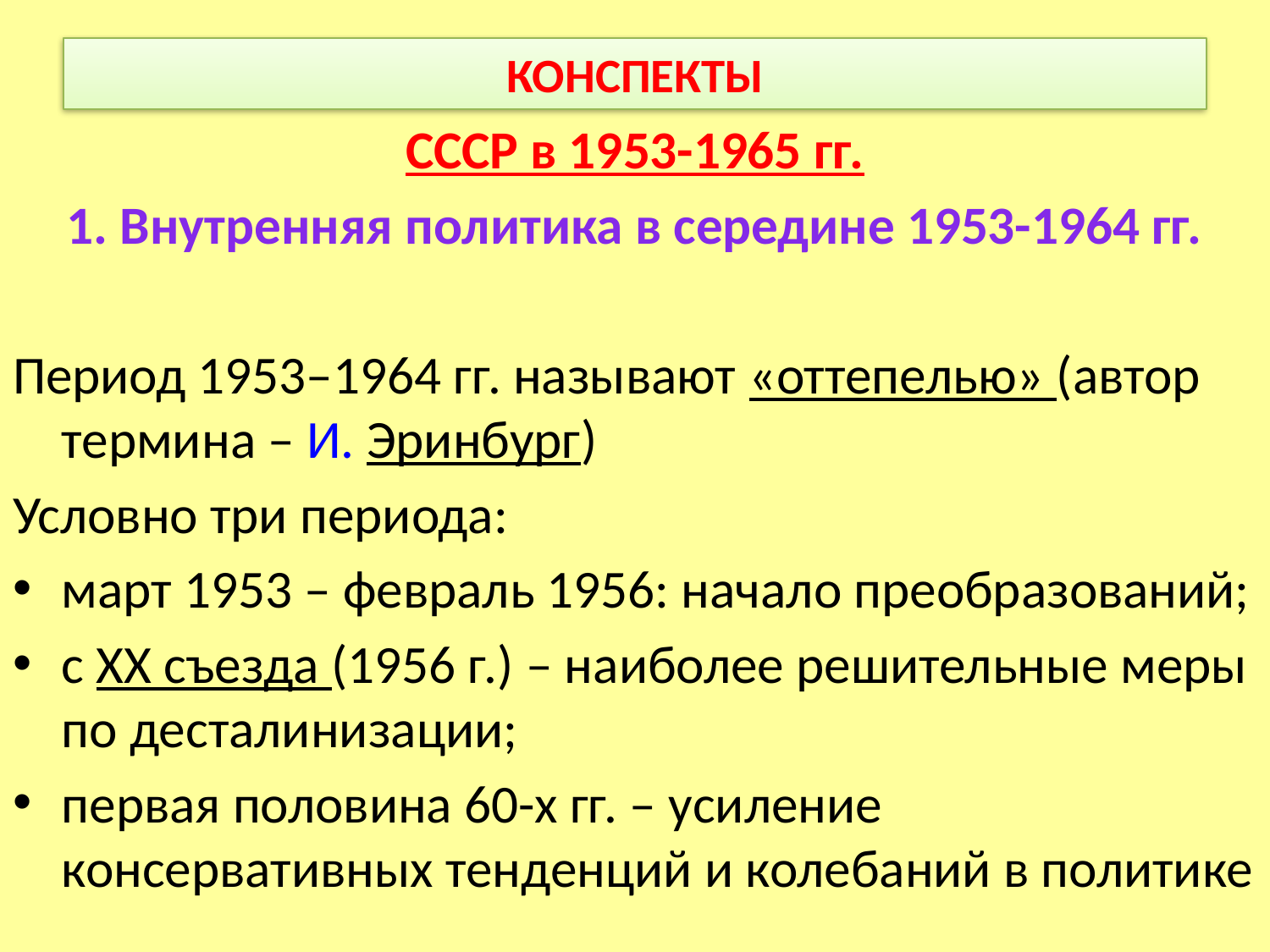

# КОНСПЕКТЫ
СССР в 1953-1965 гг.
1. Внутренняя политика в середине 1953-1964 гг.

Период 1953–1964 гг. называют «оттепелью» (автор термина – И. Эринбург)
Условно три периода:
март 1953 – февраль 1956: начало преобразований;
с XX съезда (1956 г.) – наиболее решительные меры по десталинизации;
первая половина 60-х гг. – усиление консервативных тенденций и колебаний в политике